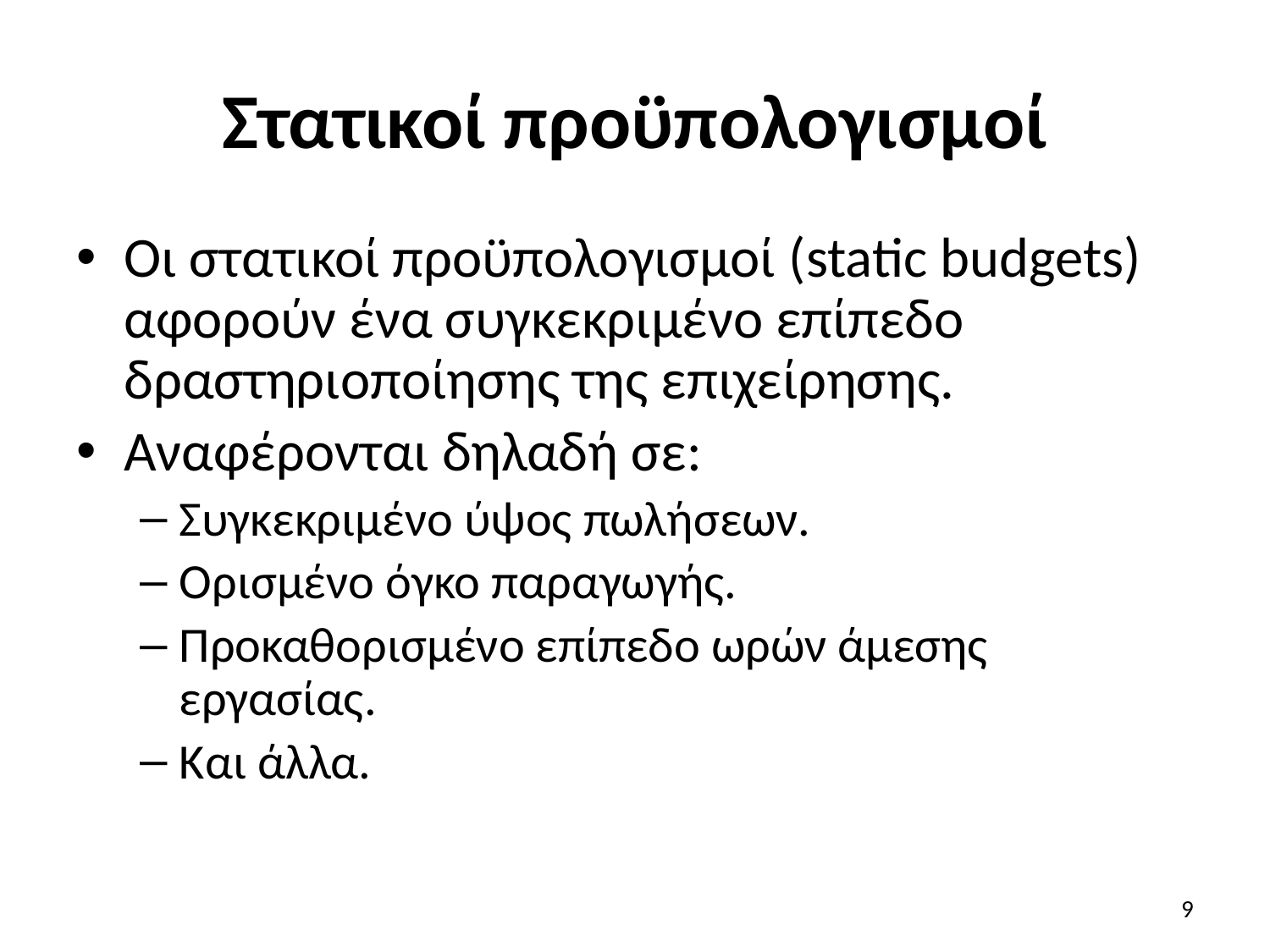

# Στατικοί προϋπολογισμοί
Οι στατικοί προϋπολογισμοί (static budgets) αφορούν ένα συγκεκριμένο επίπεδο δραστηριοποίησης της επιχείρησης.
Αναφέρονται δηλαδή σε:
Συγκεκριμένο ύψος πωλήσεων.
Ορισμένο όγκο παραγωγής.
Προκαθορισμένο επίπεδο ωρών άμεσης εργασίας.
Και άλλα.
9